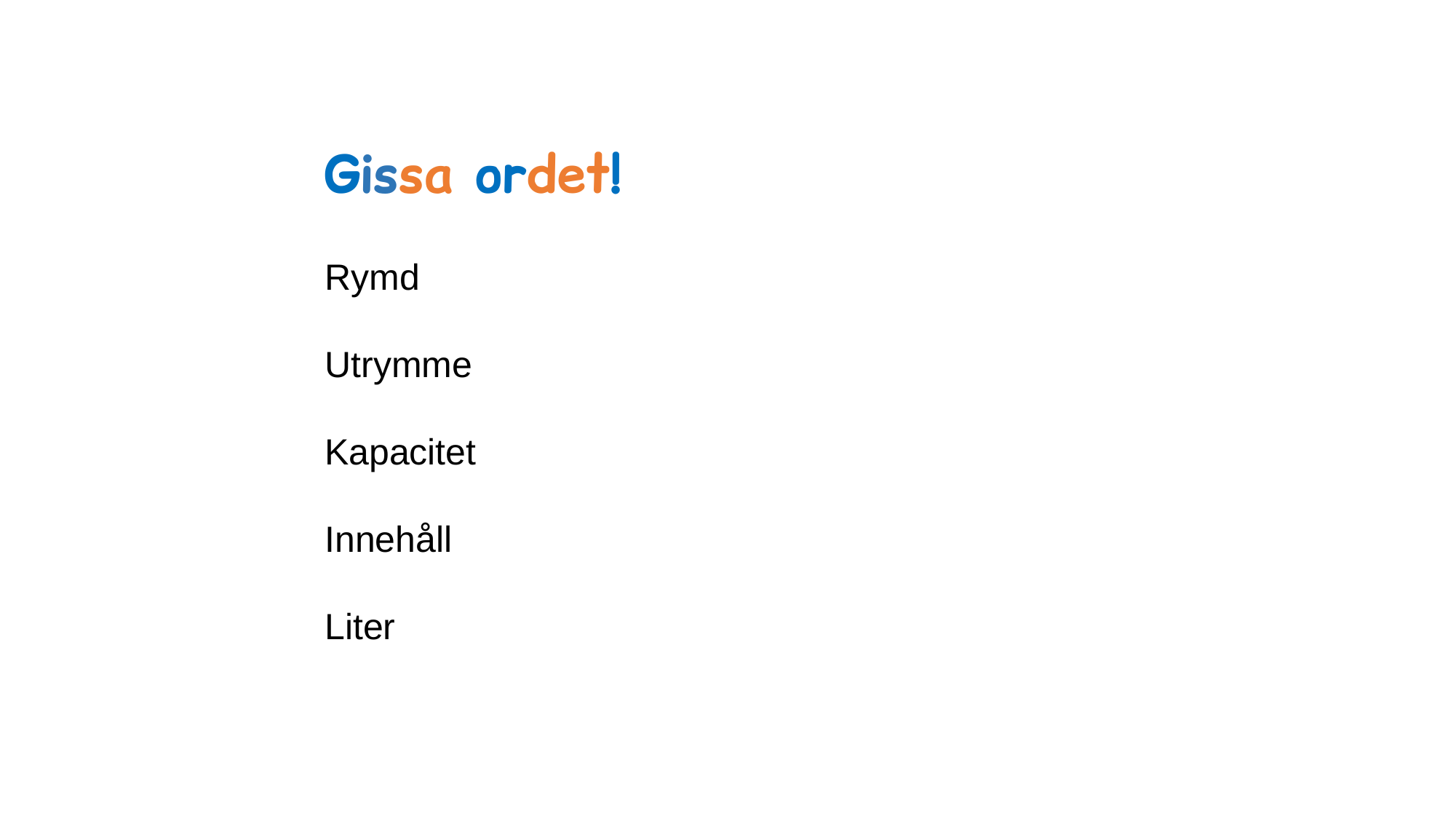

Gissa ordet!

Rymd

Utrymme

Kapacitet

Innehåll

Liter